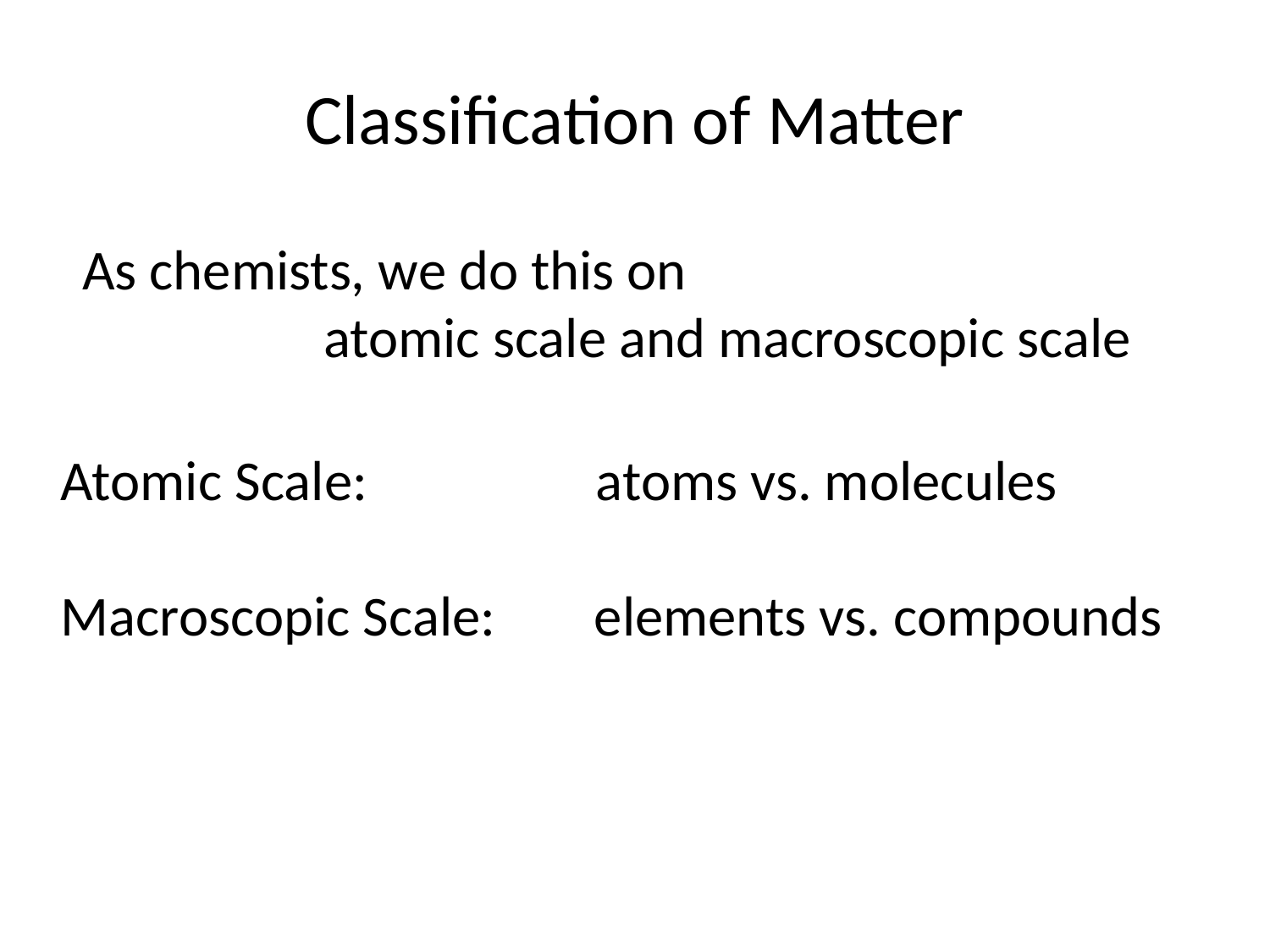

# Classification of Matter
As chemists, we do this on
                   atomic scale and macroscopic scale

Atomic Scale:                  atoms vs. molecules

Macroscopic Scale:  	  elements vs. compounds